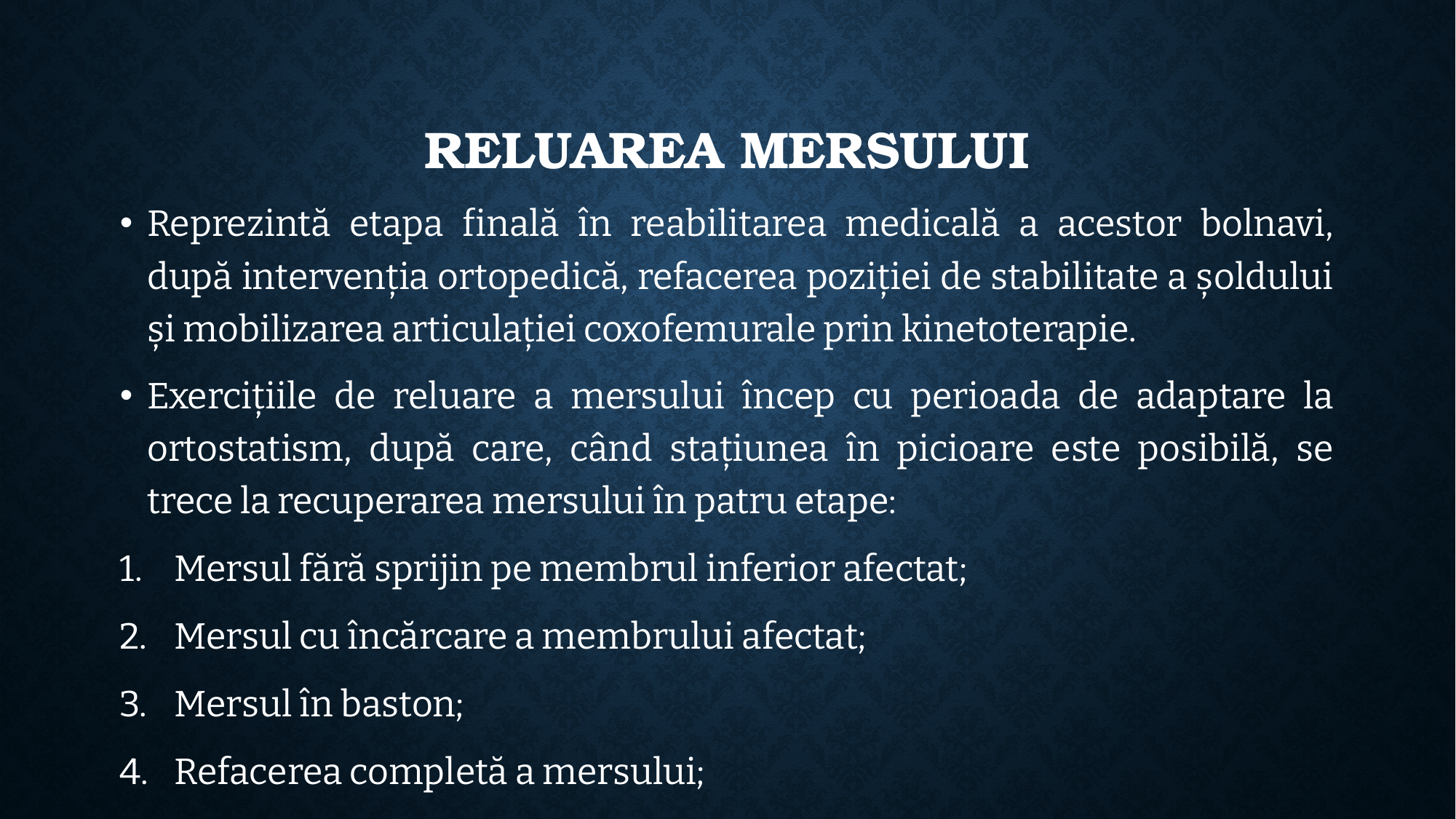

# Reluarea mersului
Reprezintă etapa finală în reabilitarea medicală a acestor bolnavi, după intervenția ortopedică, refacerea poziției de stabilitate a șoldului și mobilizarea articulației coxofemurale prin kinetoterapie.
Exercițiile de reluare a mersului încep cu perioada de adaptare la ortostatism, după care, când stațiunea în picioare este posibilă, se trece la recuperarea mersului în patru etape:
Mersul fără sprijin pe membrul inferior afectat;
Mersul cu încărcare a membrului afectat;
Mersul în baston;
Refacerea completă a mersului;